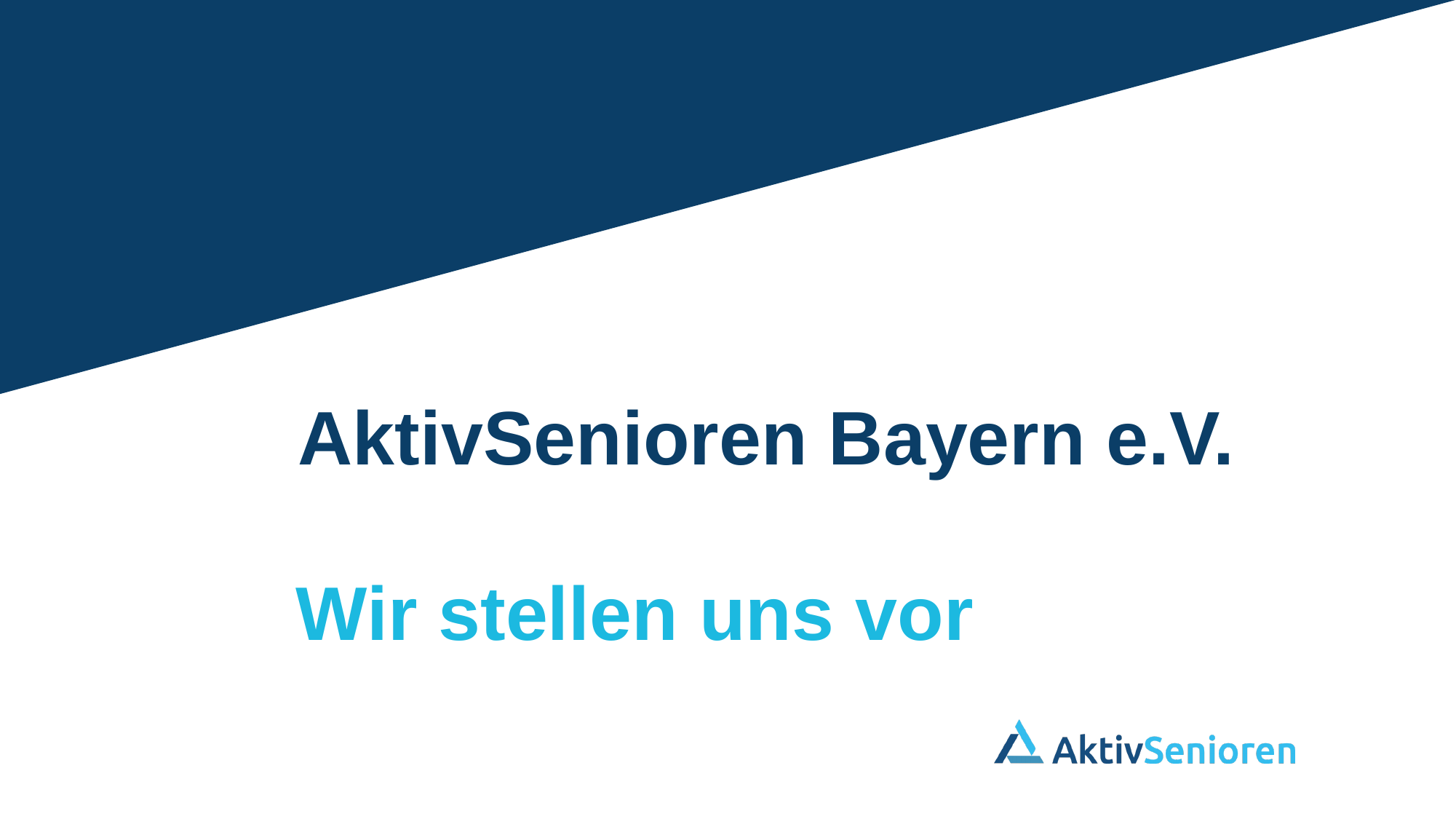

# AktivSenioren Bayern e.V.
Wir stellen uns vor